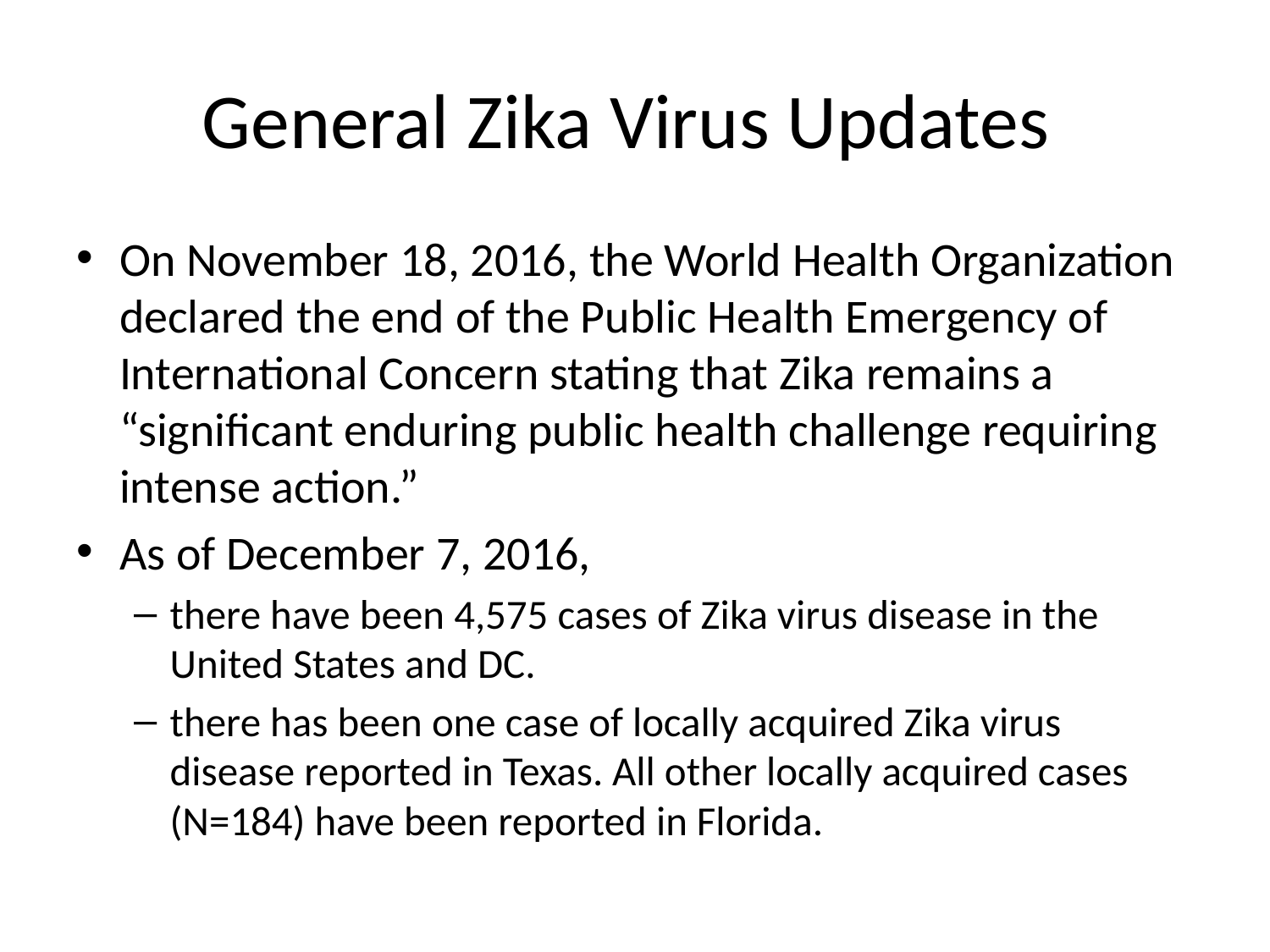

# General Zika Virus Updates
On November 18, 2016, the World Health Organization declared the end of the Public Health Emergency of International Concern stating that Zika remains a “significant enduring public health challenge requiring intense action.”
As of December 7, 2016,
there have been 4,575 cases of Zika virus disease in the United States and DC.
there has been one case of locally acquired Zika virus disease reported in Texas. All other locally acquired cases (N=184) have been reported in Florida.